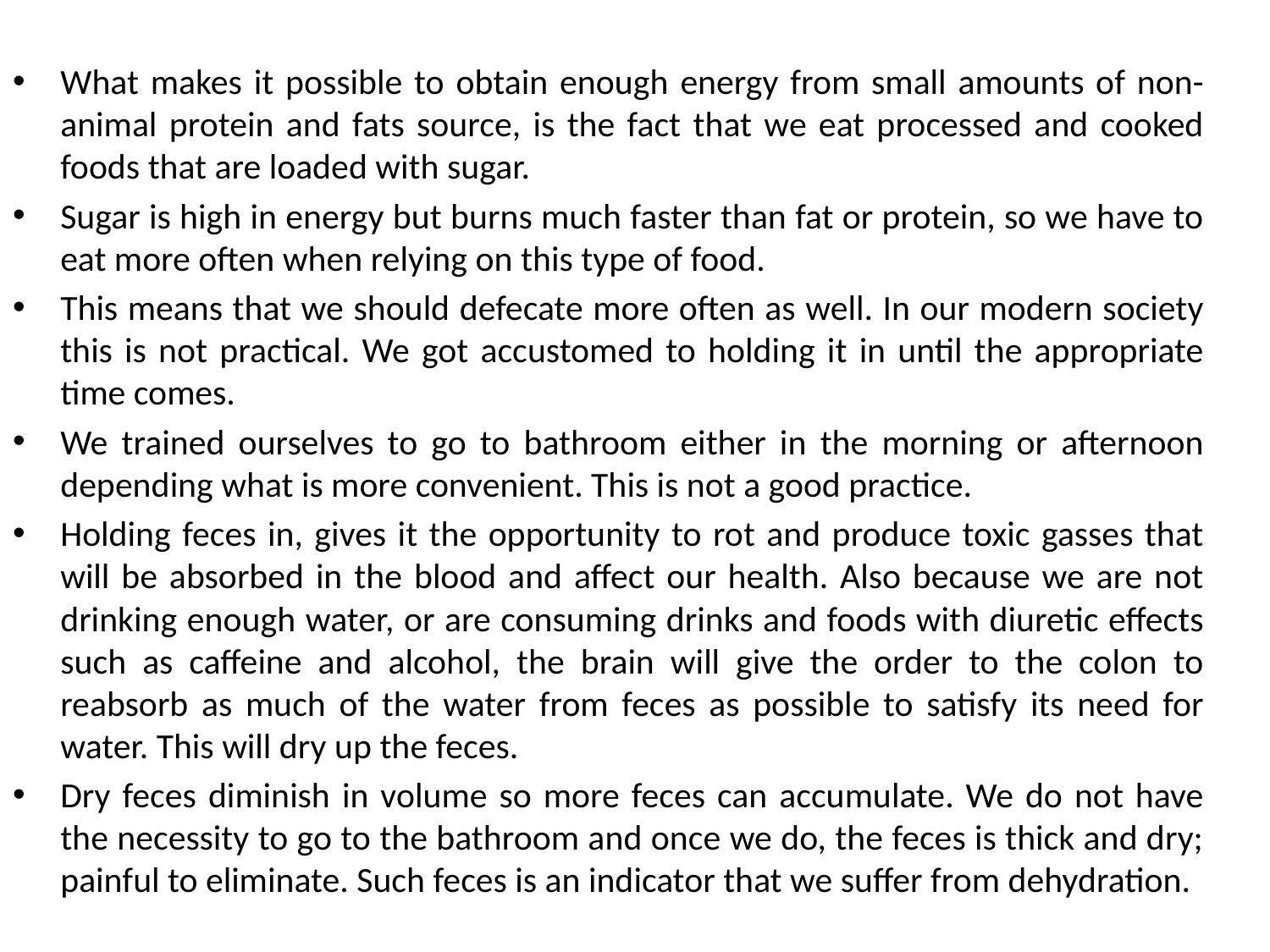

What makes it possible to obtain enough energy from small amounts of non-animal protein and fats source, is the fact that we eat processed and cooked foods that are loaded with sugar.
Sugar is high in energy but burns much faster than fat or protein, so we have to eat more often when relying on this type of food.
This means that we should defecate more often as well. In our modern society this is not practical. We got accustomed to holding it in until the appropriate time comes.
We trained ourselves to go to bathroom either in the morning or afternoon depending what is more convenient. This is not a good practice.
Holding feces in, gives it the opportunity to rot and produce toxic gasses that will be absorbed in the blood and affect our health. Also because we are not drinking enough water, or are consuming drinks and foods with diuretic effects such as caffeine and alcohol, the brain will give the order to the colon to reabsorb as much of the water from feces as possible to satisfy its need for water. This will dry up the feces.
Dry feces diminish in volume so more feces can accumulate. We do not have the necessity to go to the bathroom and once we do, the feces is thick and dry; painful to eliminate. Such feces is an indicator that we suffer from dehydration.